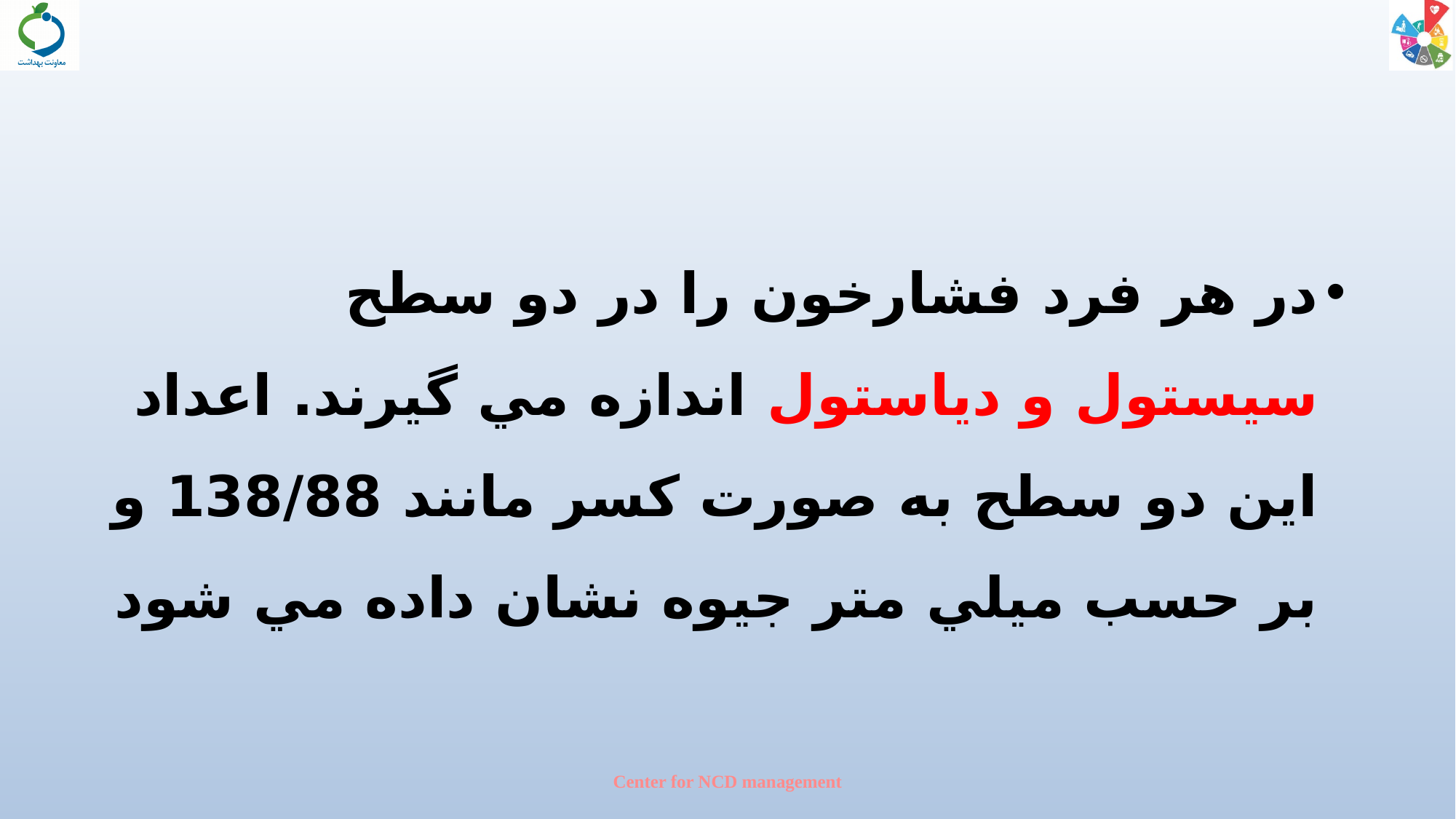

#
در هر فرد فشارخون را در دو سطح سيستول و دياستول اندازه مي گيرند. اعداد اين دو سطح به صورت كسر مانند 138/88 و بر حسب ميلي متر جيوه نشان داده مي شود

Center for NCD management